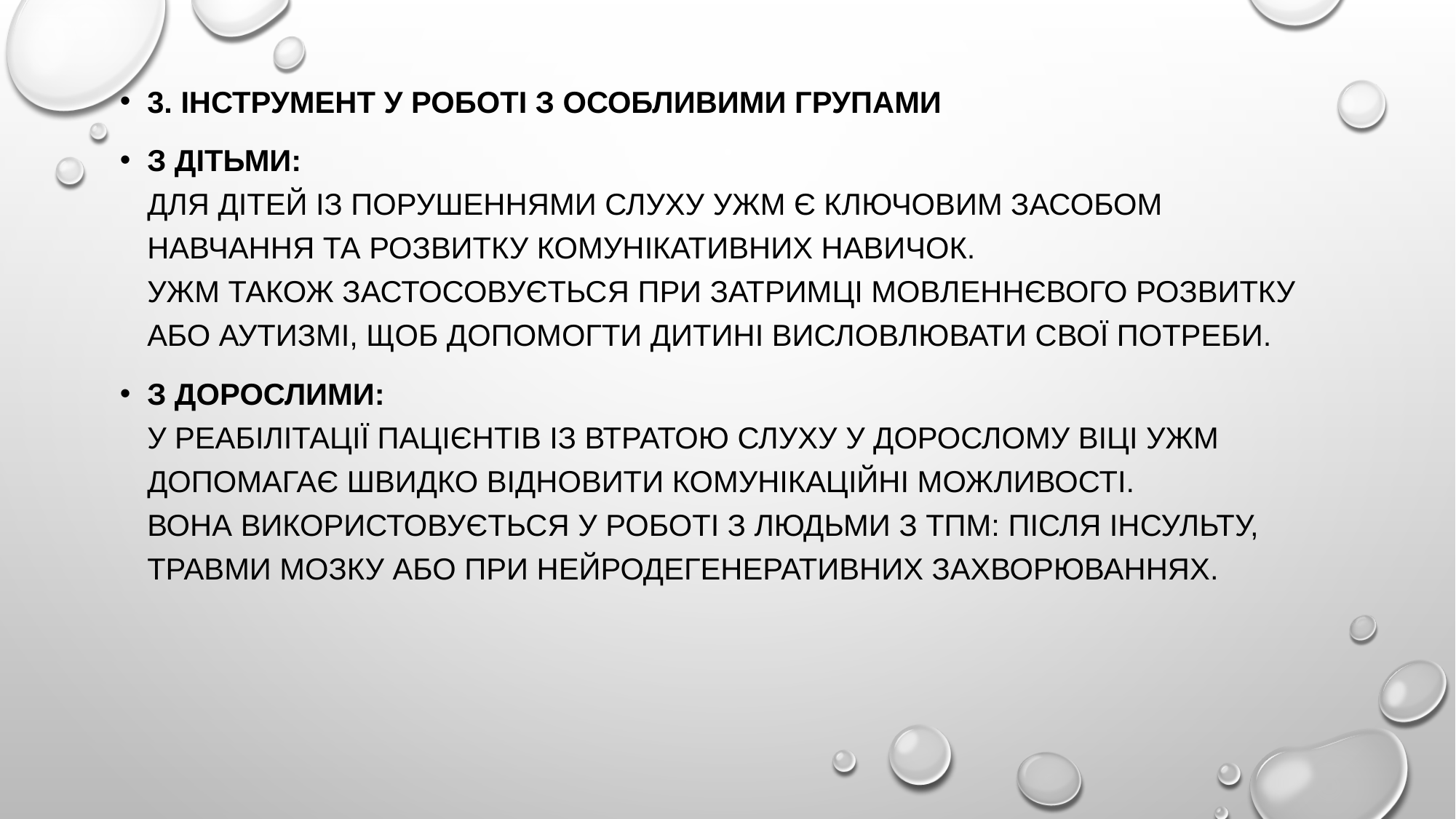

#
3. Інструмент у роботі з особливими групами
З дітьми:
Для дітей із порушеннями слуху УЖМ є ключовим засобом навчання та розвитку комунікативних навичок.
УЖМ також застосовується при затримці мовленнєвого розвитку або аутизмі, щоб допомогти дитині висловлювати свої потреби.
З дорослими:
У реабілітації пацієнтів із втратою слуху у дорослому віці УЖМ допомагає швидко відновити комунікаційні можливості.
Вона використовується у роботі з людьми з ТПМ: після інсульту, травми мозку або при нейродегенеративних захворюваннях.